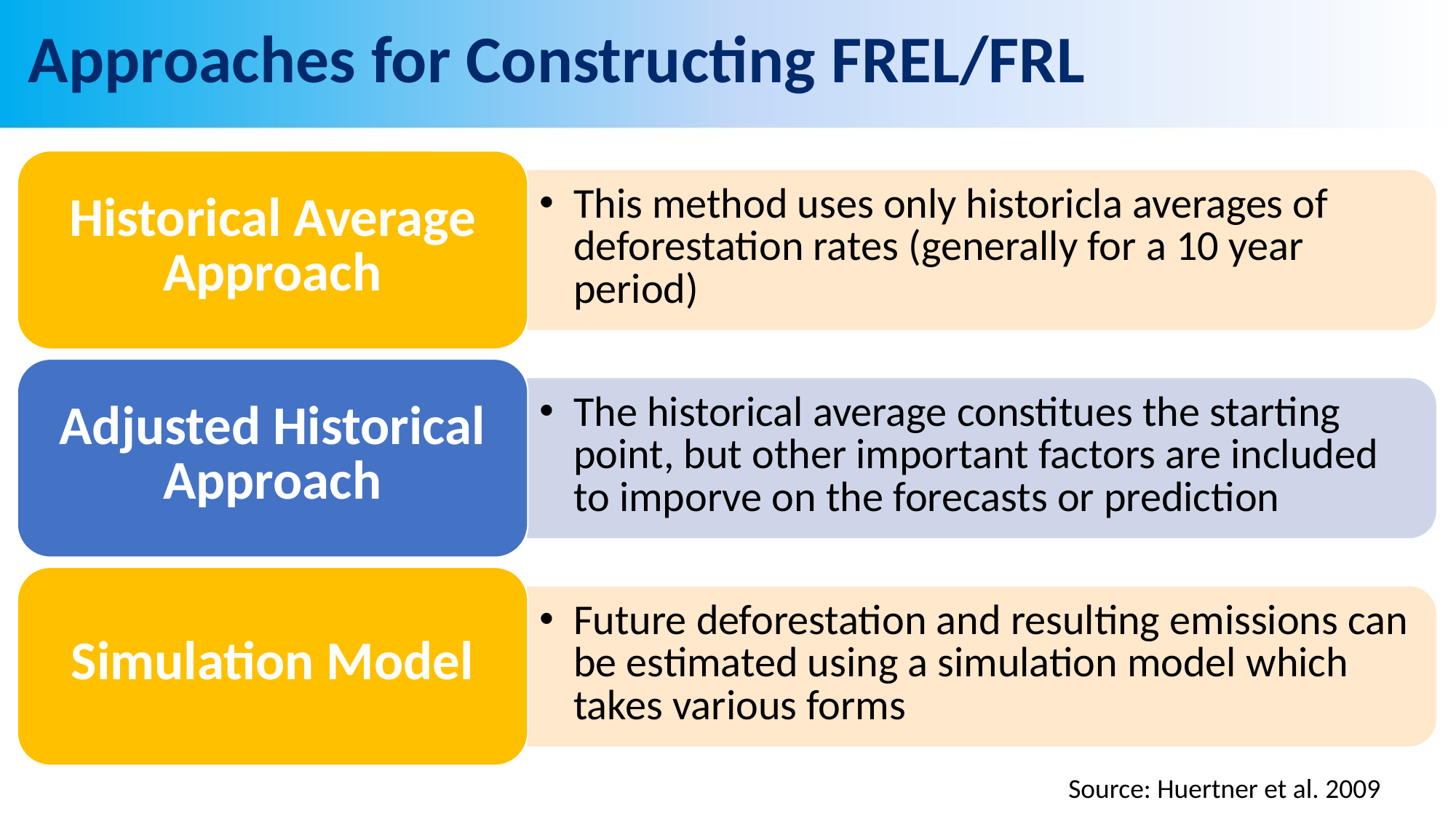

# Approaches for Constructing FREL/FRL
Historical Average Approach
This method uses only historicla averages of deforestation rates (generally for a 10 year period)
Adjusted Historical Approach
The historical average constitues the starting point, but other important factors are included to imporve on the forecasts or prediction
Simulation Model
Future deforestation and resulting emissions can be estimated using a simulation model which takes various forms
Source: Huertner et al. 2009